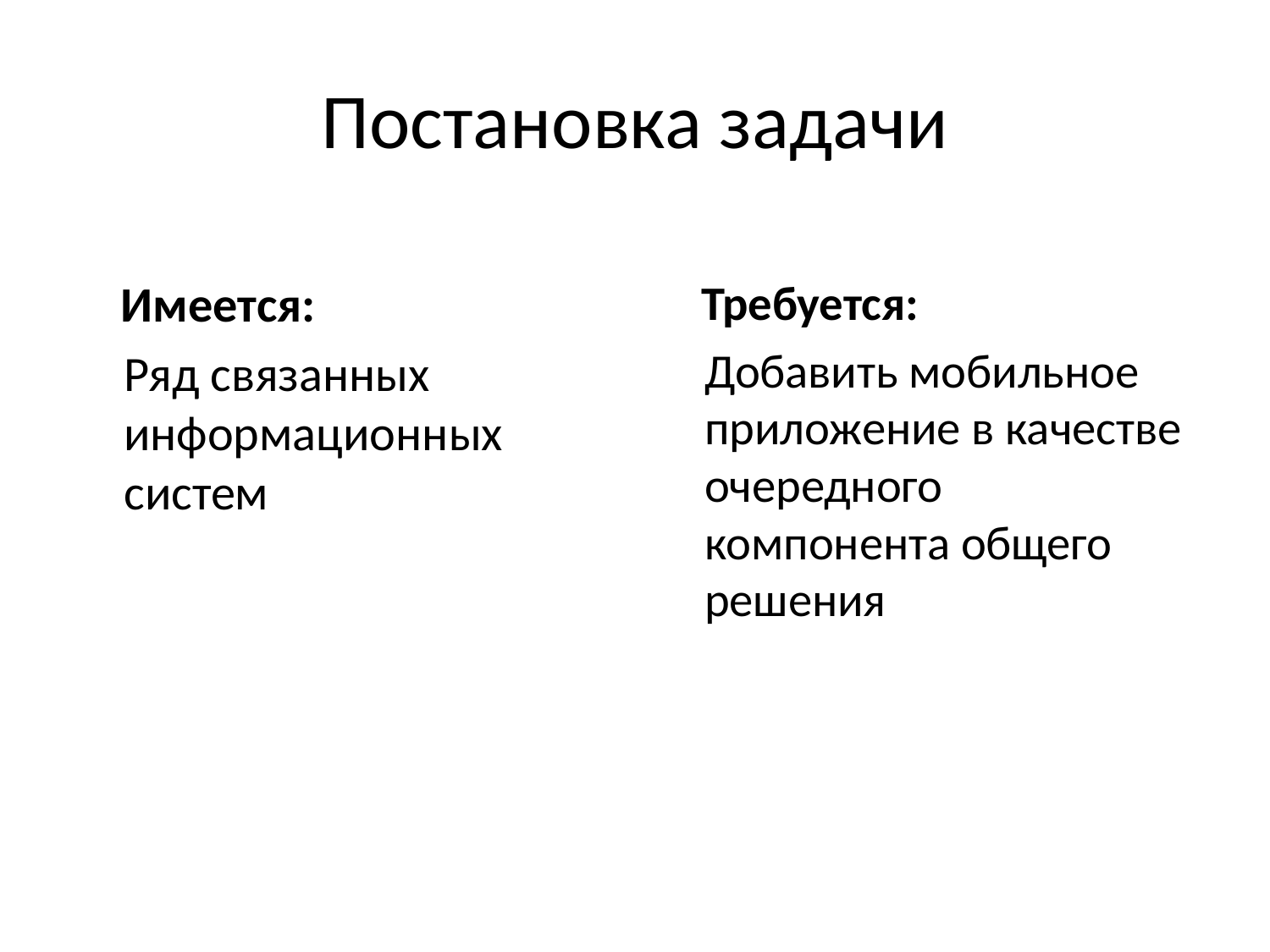

# Постановка задачи
    Имеется:
	Ряд связанных информационных систем
    Требуется:
	Добавить мобильное приложение в качестве очередного компонента общего решения